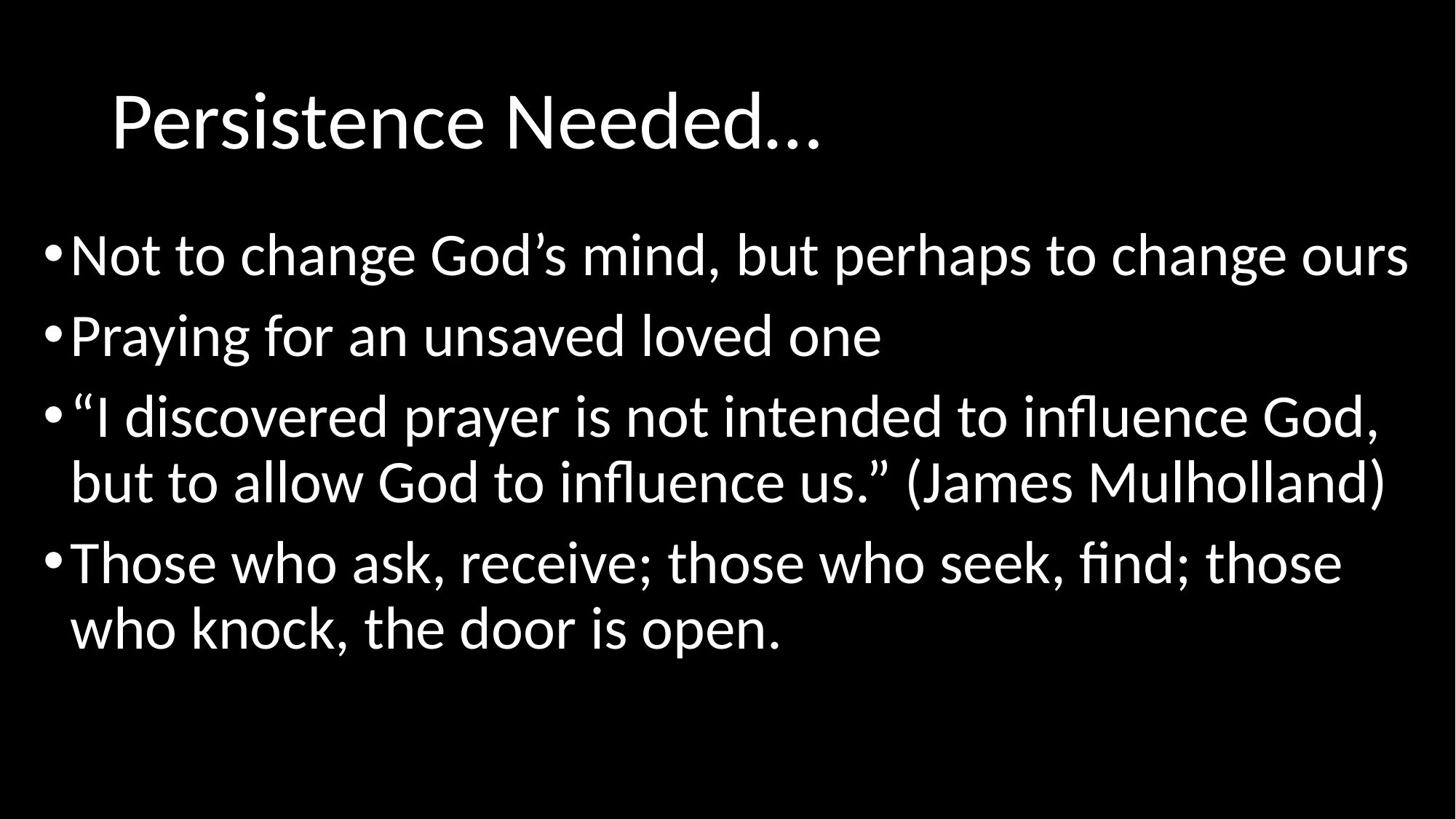

# Persistence Needed…
Not to change God’s mind, but perhaps to change ours
Praying for an unsaved loved one
“I discovered prayer is not intended to influence God, but to allow God to influence us.” (James Mulholland)
Those who ask, receive; those who seek, find; those who knock, the door is open.